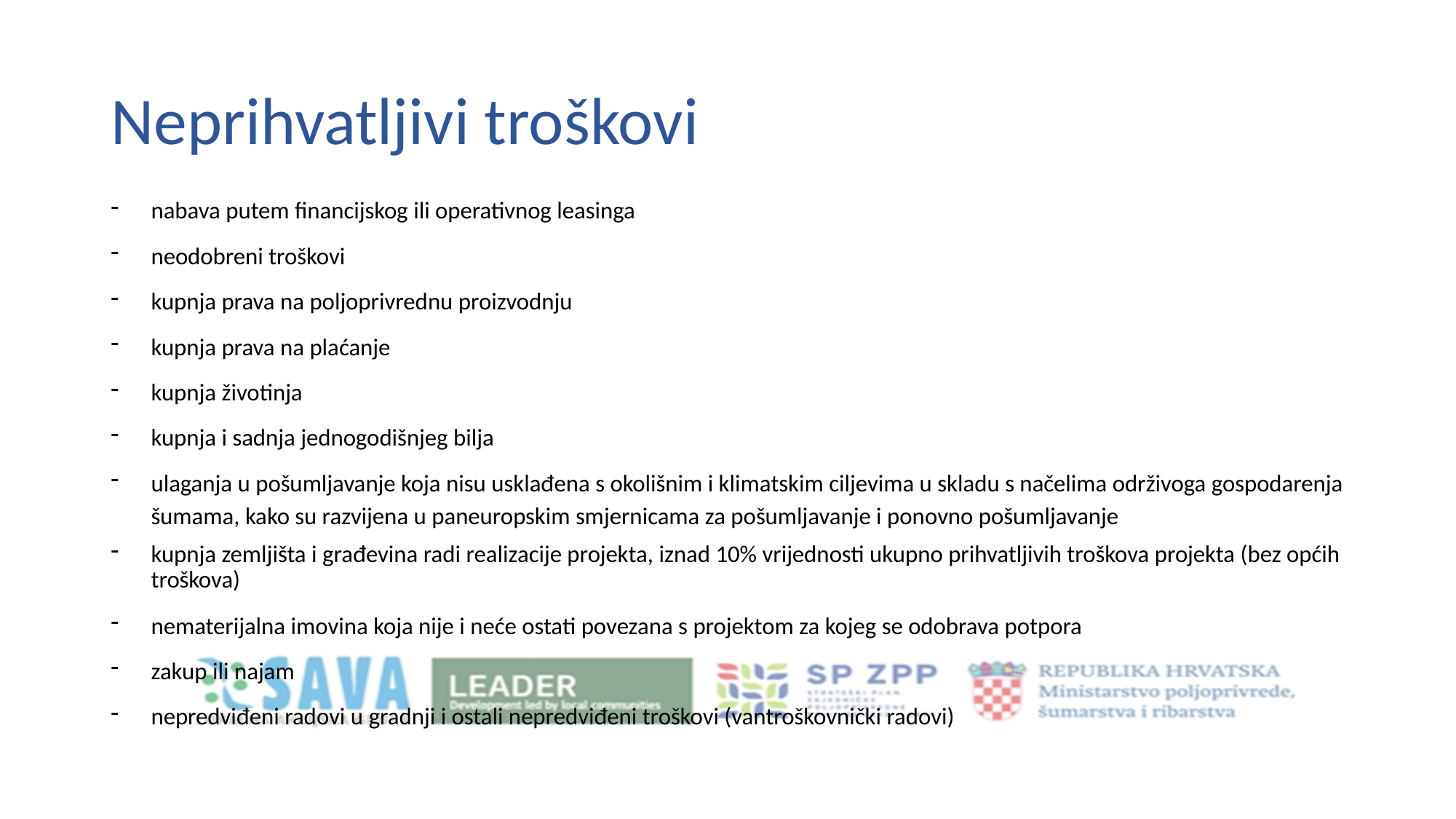

# Neprihvatljivi troškovi
nabava putem financijskog ili operativnog leasinga
neodobreni troškovi
kupnja prava na poljoprivrednu proizvodnju
kupnja prava na plaćanje
kupnja životinja
kupnja i sadnja jednogodišnjeg bilja
ulaganja u pošumljavanje koja nisu usklađena s okolišnim i klimatskim ciljevima u skladu s načelima održivoga gospodarenja šumama, kako su razvijena u paneuropskim smjernicama za pošumljavanje i ponovno pošumljavanje
kupnja zemljišta i građevina radi realizacije projekta, iznad 10% vrijednosti ukupno prihvatljivih troškova projekta (bez općih troškova)
nematerijalna imovina koja nije i neće ostati povezana s projektom za kojeg se odobrava potpora
zakup ili najam
nepredviđeni radovi u gradnji i ostali nepredviđeni troškovi (vantroškovnički radovi)